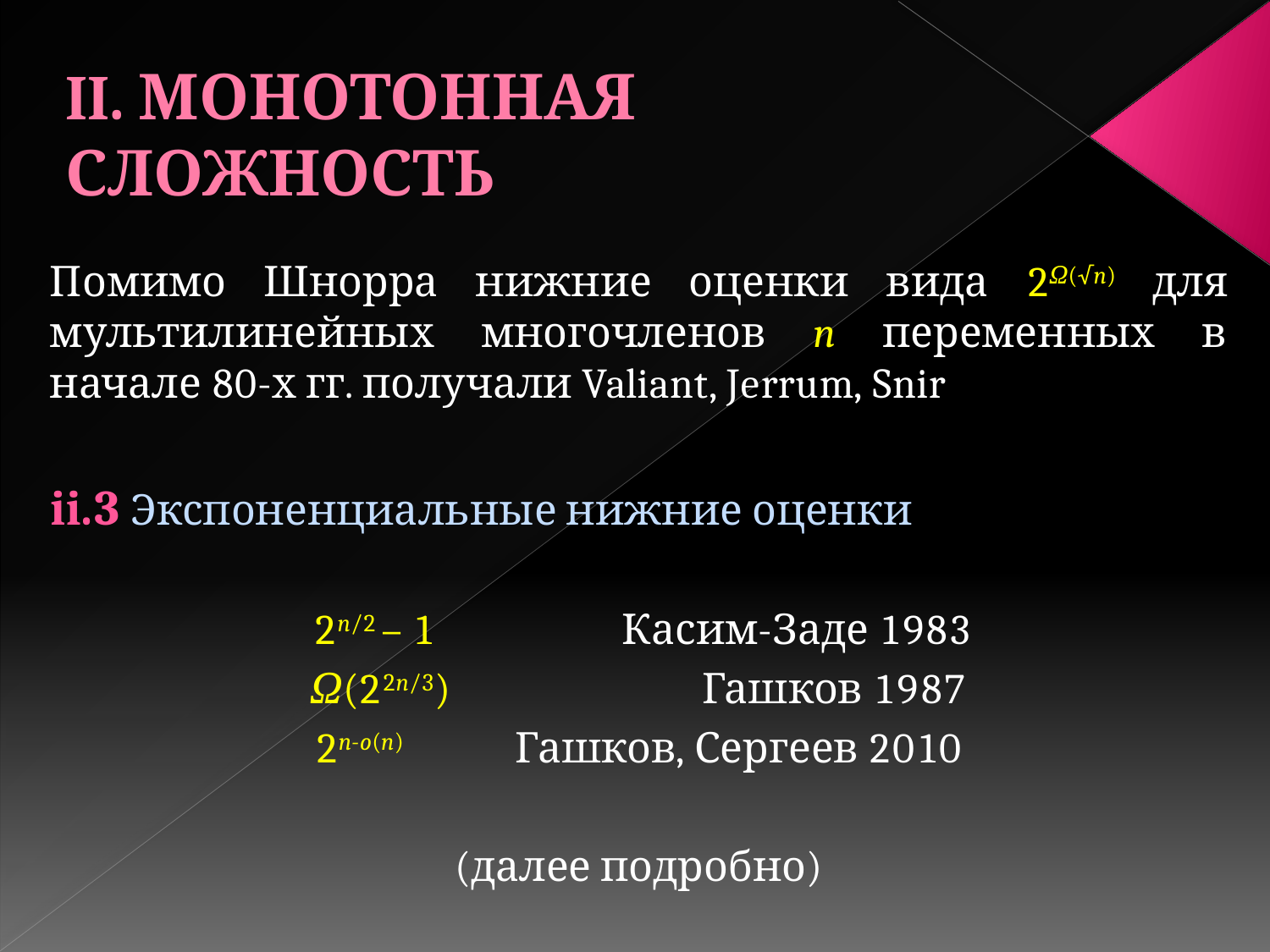

II. МОНОТОННАЯ СЛОЖНОСТЬ

Помимо Шнорра нижние оценки вида 2Ω(√n) для мультилинейных многочленов n переменных в начале 80-х гг. получали Valiant, Jerrum, Snir

ii.3 Экспоненциальные нижние оценки

 2n/2 – 1                    Касим-Заде 1983
Ω(22n/3)                           Гашков 1987
2n-o(n)            Гашков, Сергеев 2010

(далее подробно)